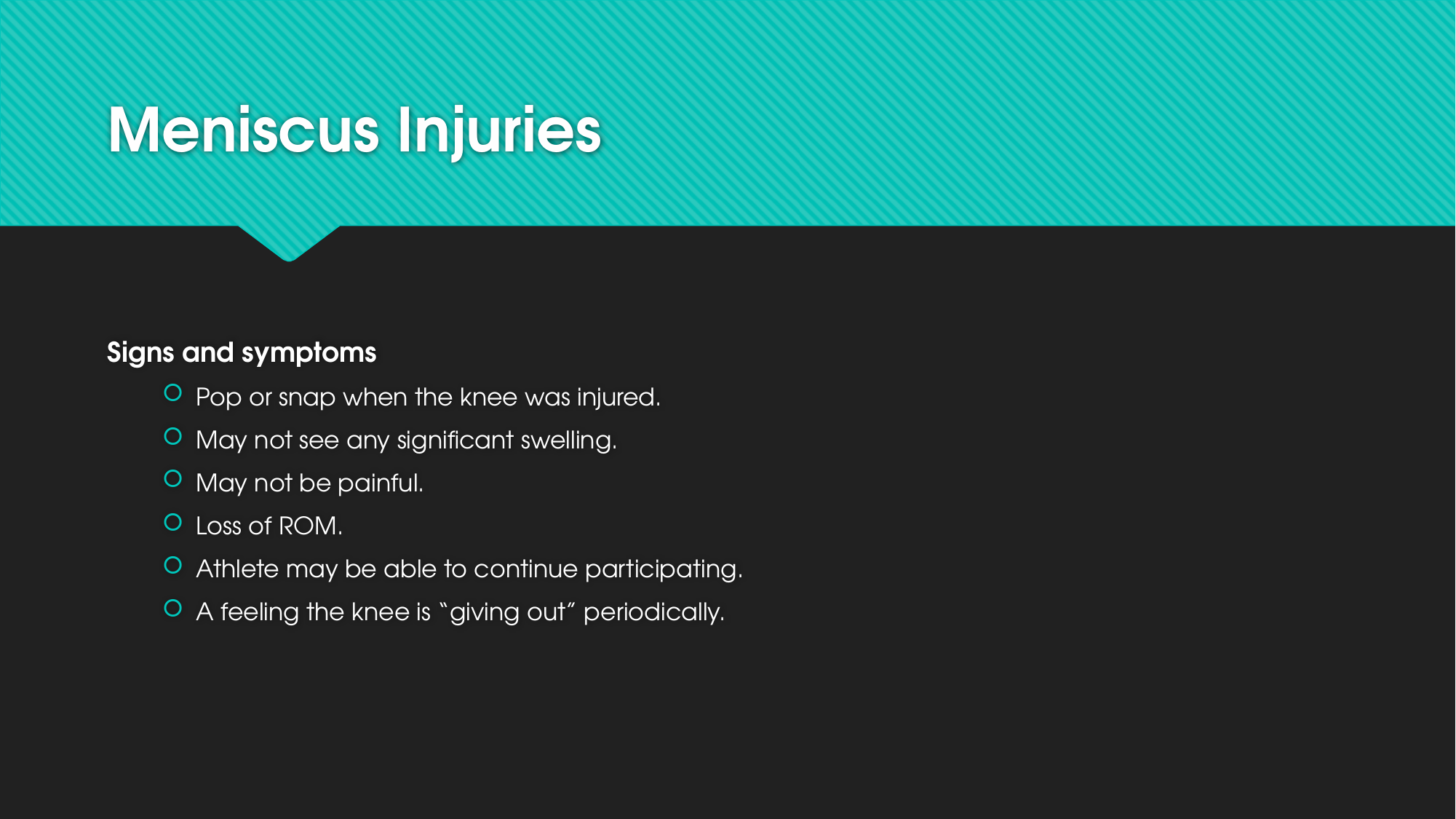

# Meniscus Injuries
Signs and symptoms
Pop or snap when the knee was injured.
May not see any significant swelling.
May not be painful.
Loss of ROM.
Athlete may be able to continue participating.
A feeling the knee is “giving out” periodically.